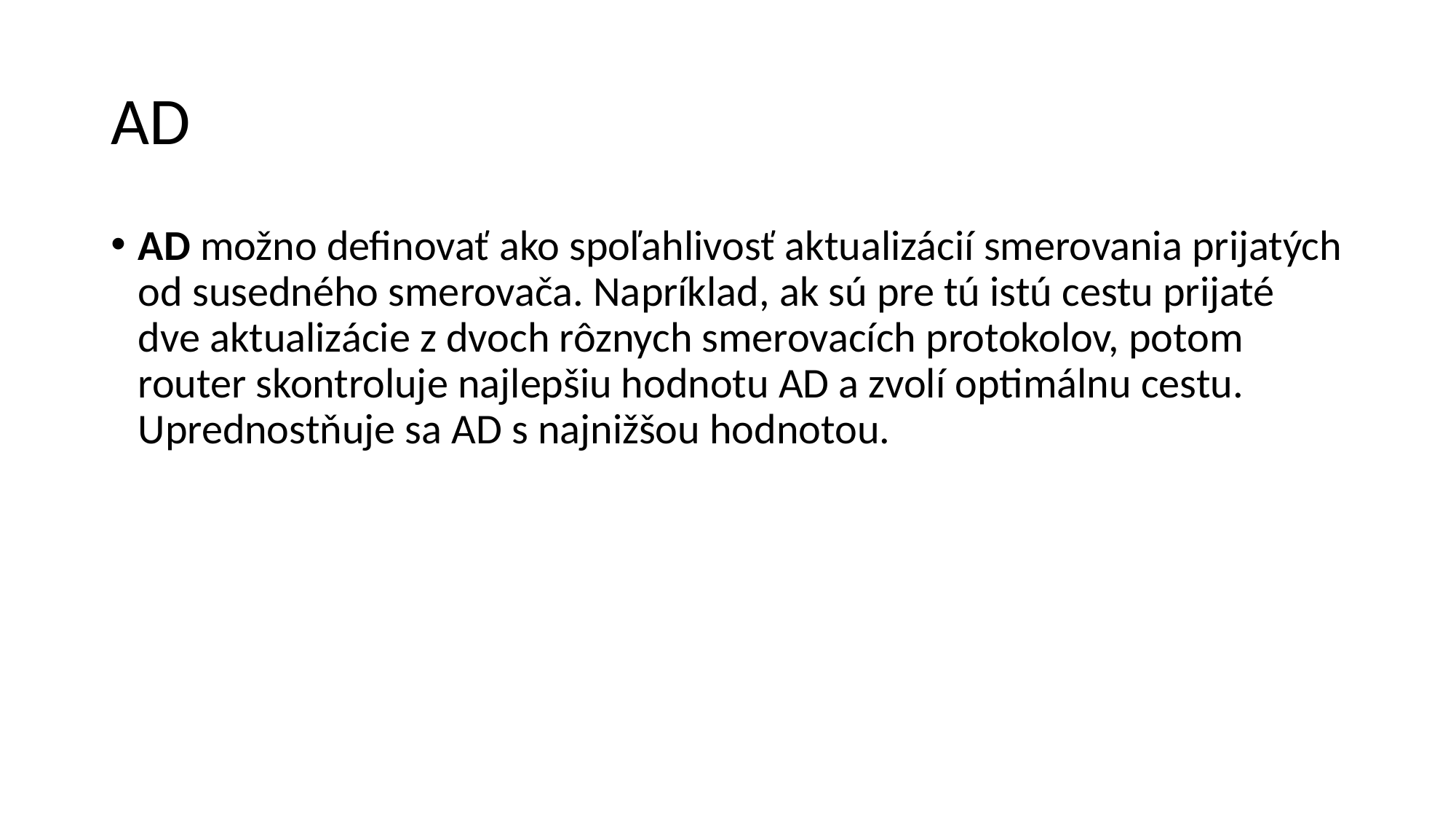

# AD
AD možno definovať ako spoľahlivosť aktualizácií smerovania prijatých od susedného smerovača. Napríklad, ak sú pre tú istú cestu prijaté dve aktualizácie z dvoch rôznych smerovacích protokolov, potom router skontroluje najlepšiu hodnotu AD a zvolí optimálnu cestu. Uprednostňuje sa AD s najnižšou hodnotou.